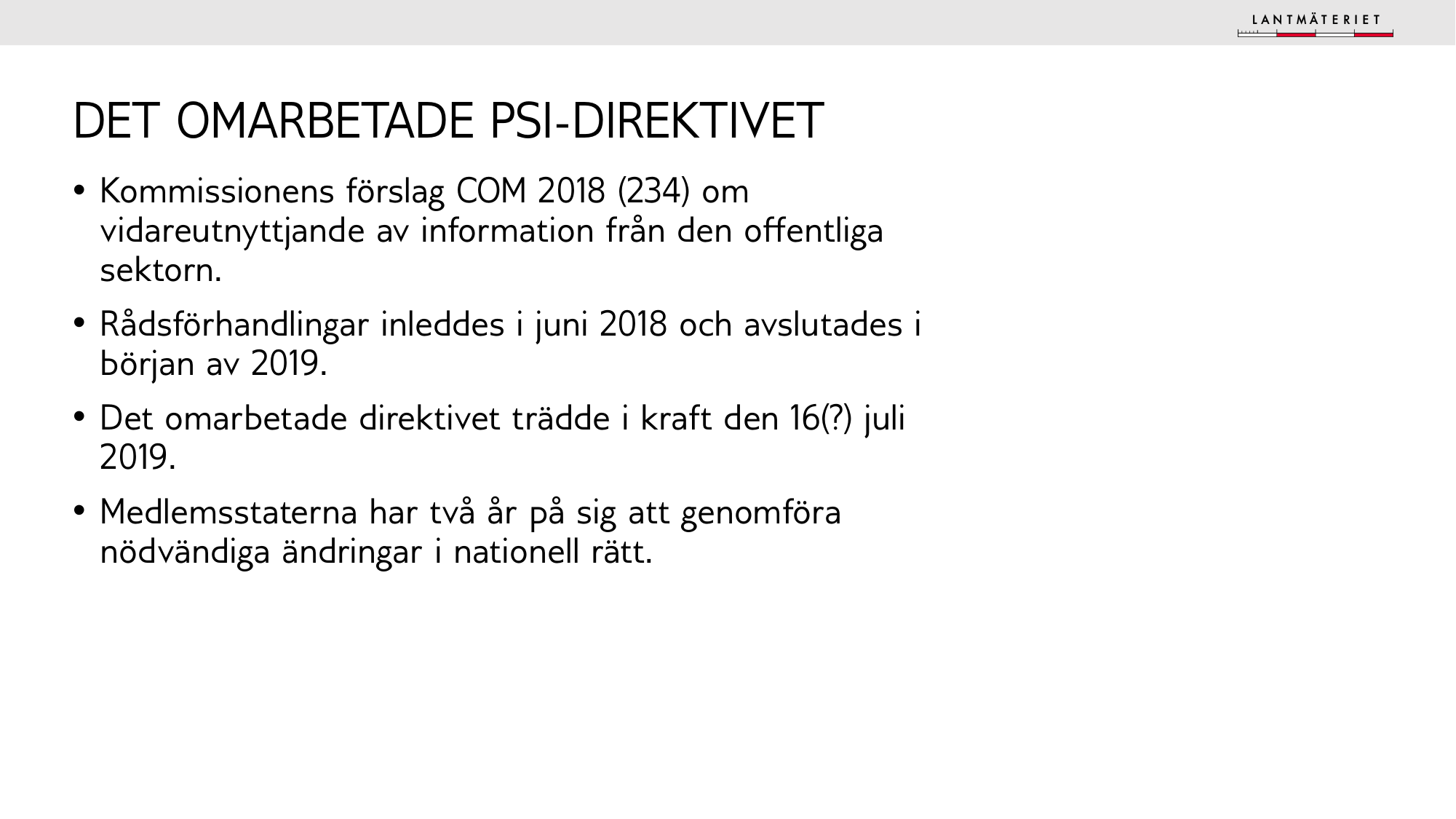

Finansdepartementet
12
# Det omarbetade PSI-direktivet
Kommissionens förslag COM 2018 (234) om vidareutnyttjande av information från den offentliga sektorn.
Rådsförhandlingar inleddes i juni 2018 och avslutades i början av 2019.
Det omarbetade direktivet trädde i kraft den 16(?) juli 2019.
Medlemsstaterna har två år på sig att genomföra nödvändiga ändringar i nationell rätt.